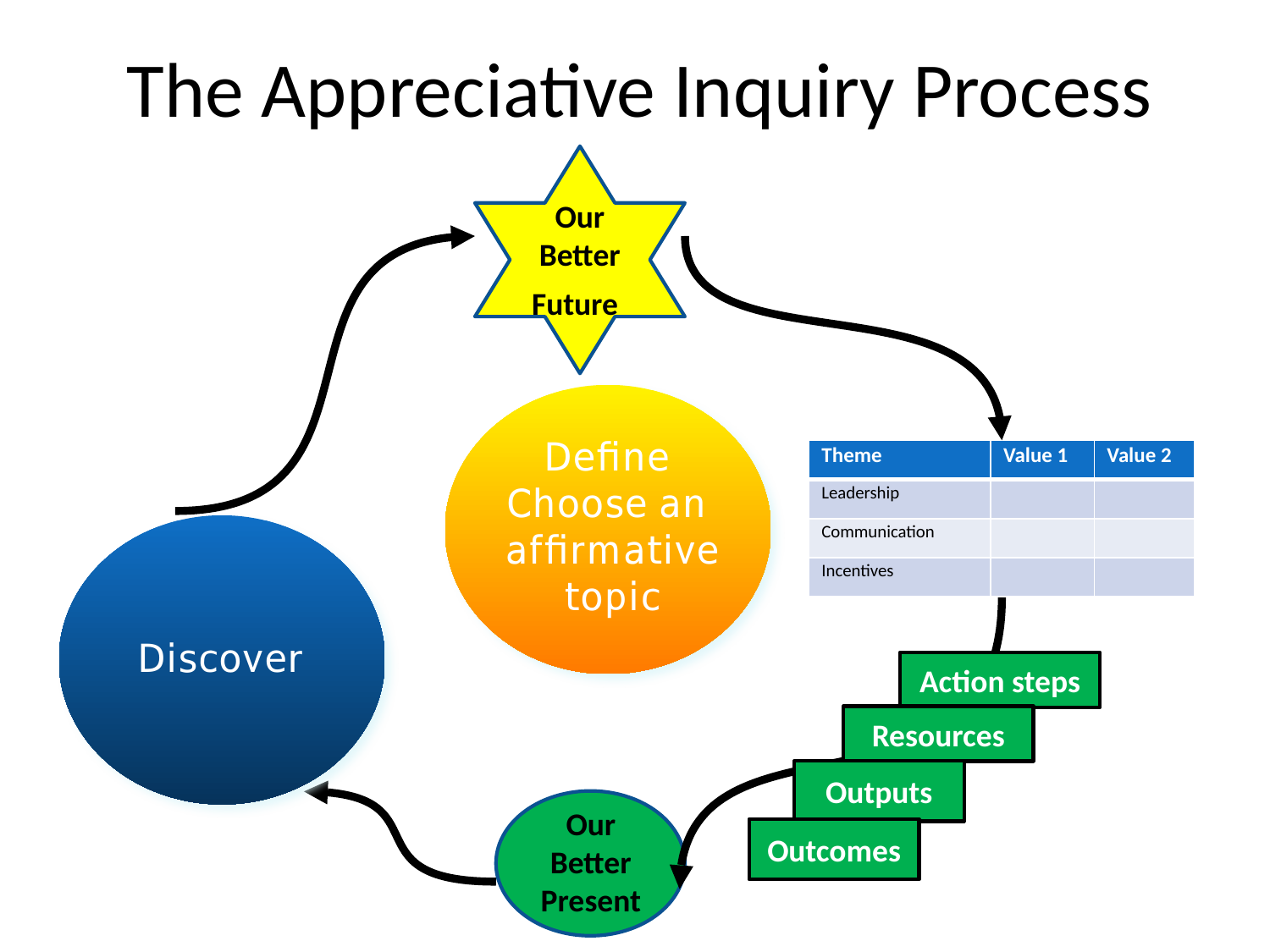

The Appreciative Inquiry Process
Our
Better
Future

Define
Choose an
affirmative
topic
| Theme | Value 1 | Value 2 |
| --- | --- | --- |
| Leadership |  |  |
| Communication |  |  |
| Incentives |  |  |
Discover
Action steps
Resources
Outputs
Outcomes

Our
Better
Present